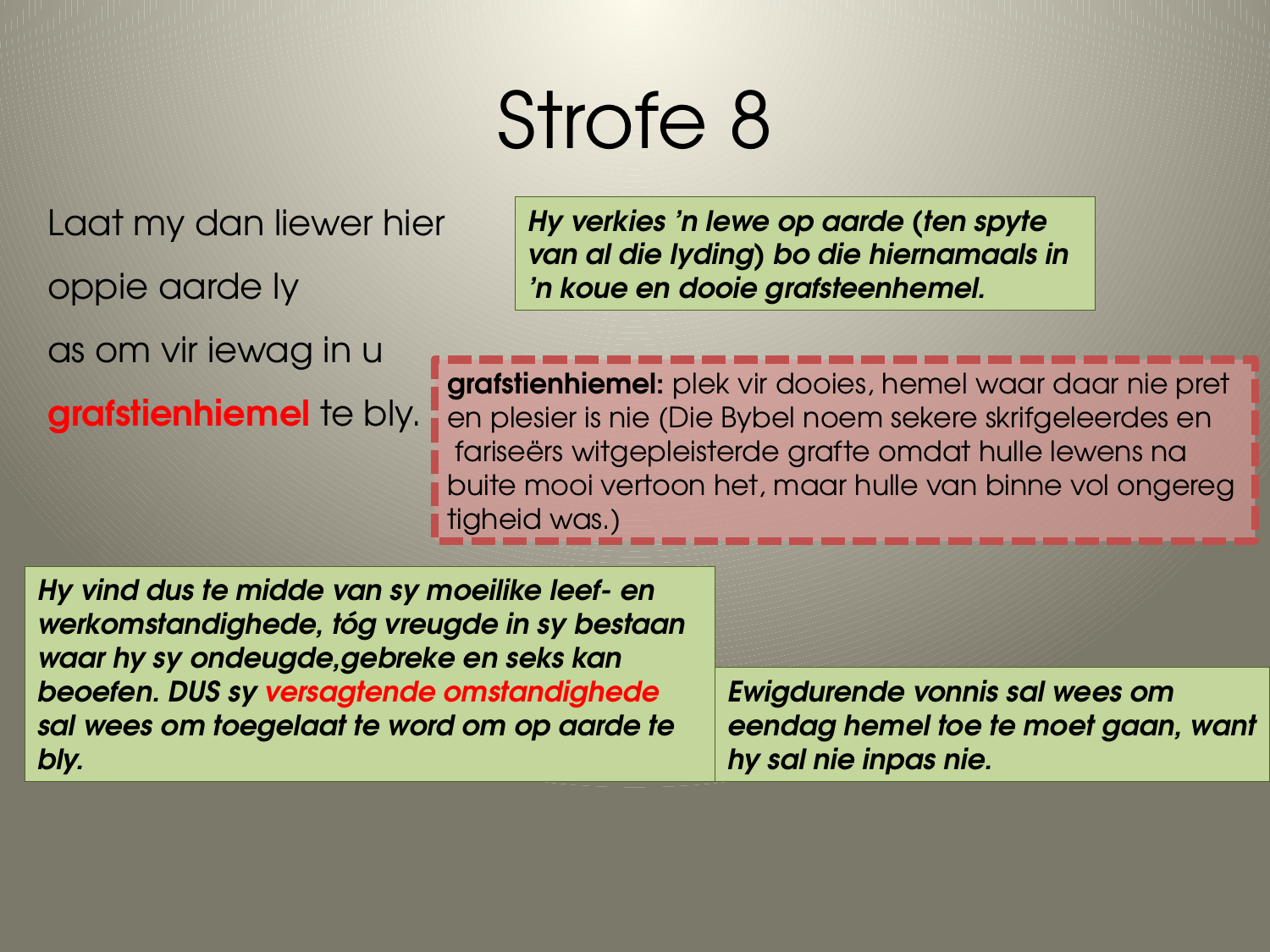

# Strofe 8
Laat my dan liewer hier
oppie aarde ly
as om vir iewag in u
grafstienhiemel te bly.
Hy verkies ’n lewe op aarde (ten spyte van al die lyding) bo die hiernamaals in ’n koue en dooie grafsteenhemel.
grafstienhiemel: plek vir dooies, hemel waar daar nie pret
en plesier is nie (Die Bybel noem sekere skrifgeleerdes en
 fariseërs witgepleisterde grafte omdat hulle lewens na buite mooi vertoon het, maar hulle van binne vol ongereg tigheid was.)

Hy vind dus te midde van sy moeilike leef- en werkomstandighede, tóg vreugde in sy bestaan waar hy sy ondeugde,gebreke en seks kan beoefen. DUS sy versagtende omstandighede sal wees om toegelaat te word om op aarde te bly.
Ewigdurende vonnis sal wees om eendag hemel toe te moet gaan, want hy sal nie inpas nie.